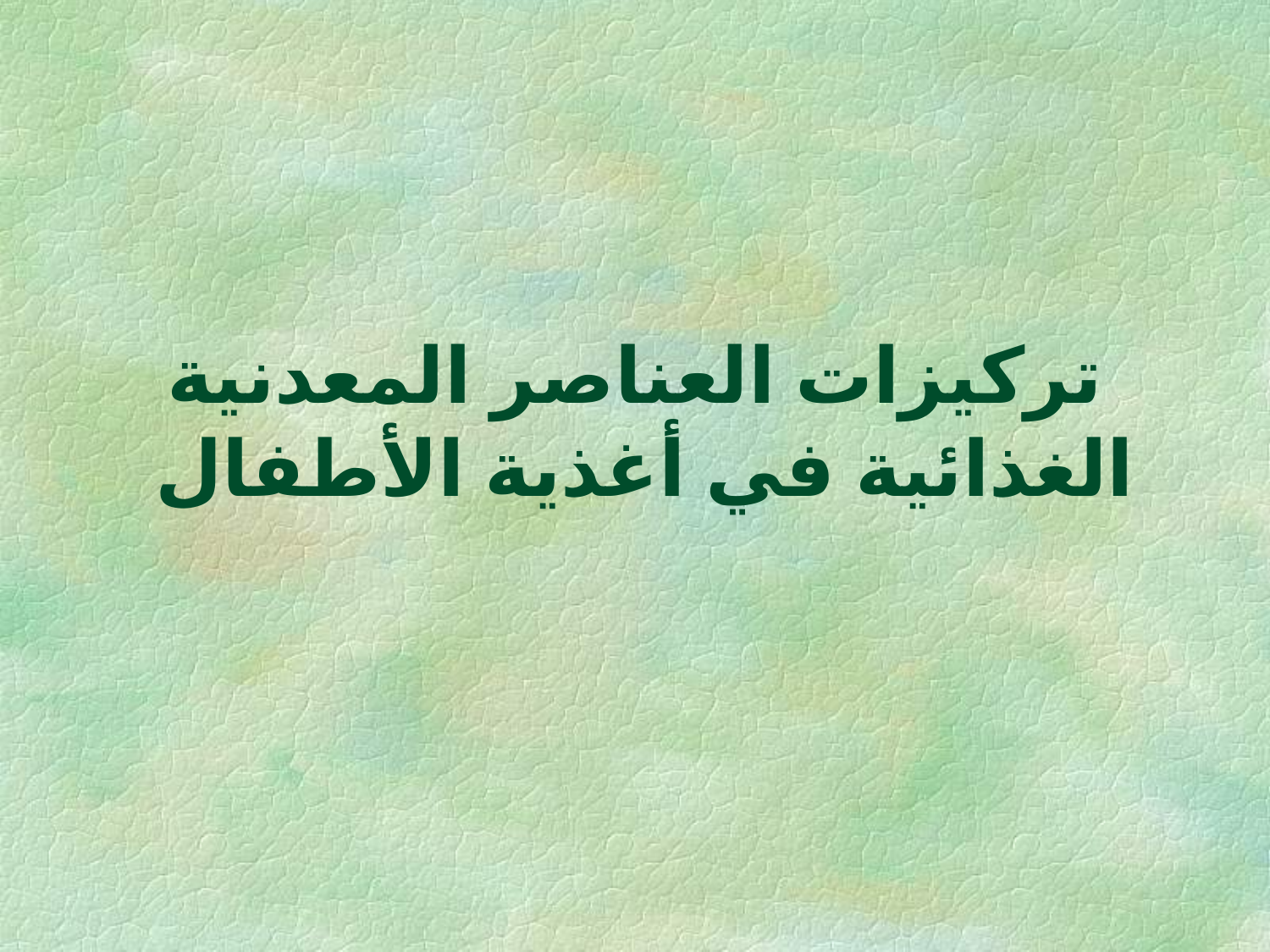

# تركيزات العناصر المعدنية الغذائية في أغذية الأطفال